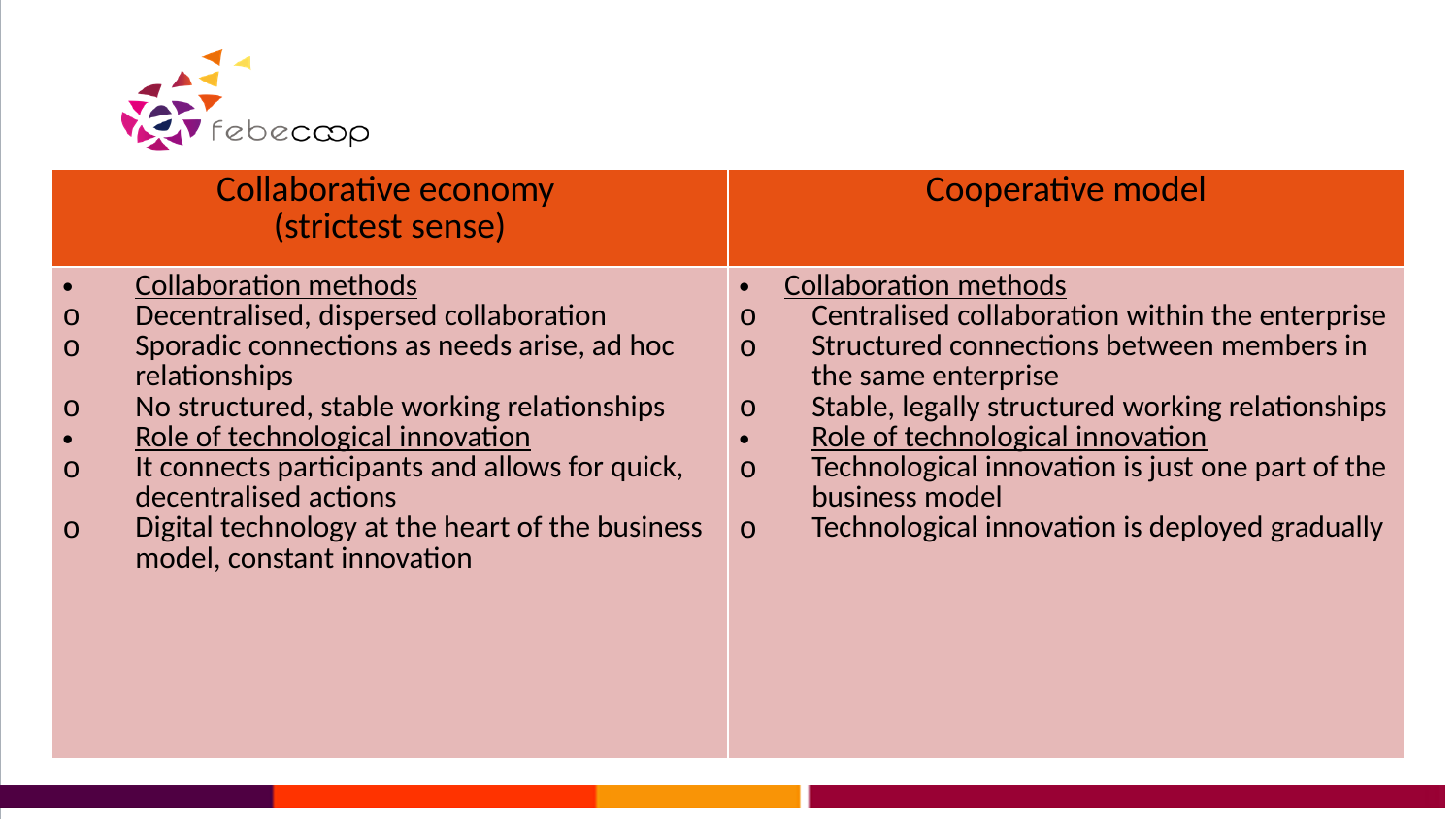

| Collaborative economy (strictest sense) | Cooperative model |
| --- | --- |
| Collaboration methods  Decentralised, dispersed collaboration Sporadic connections as needs arise, ad hoc relationships No structured, stable working relationships Role of technological innovation It connects participants and allows for quick, decentralised actions Digital technology at the heart of the business model, constant innovation | Collaboration methods  Centralised collaboration within the enterprise Structured connections between members in the same enterprise Stable, legally structured working relationships Role of technological innovation Technological innovation is just one part of the business model Technological innovation is deployed gradually |